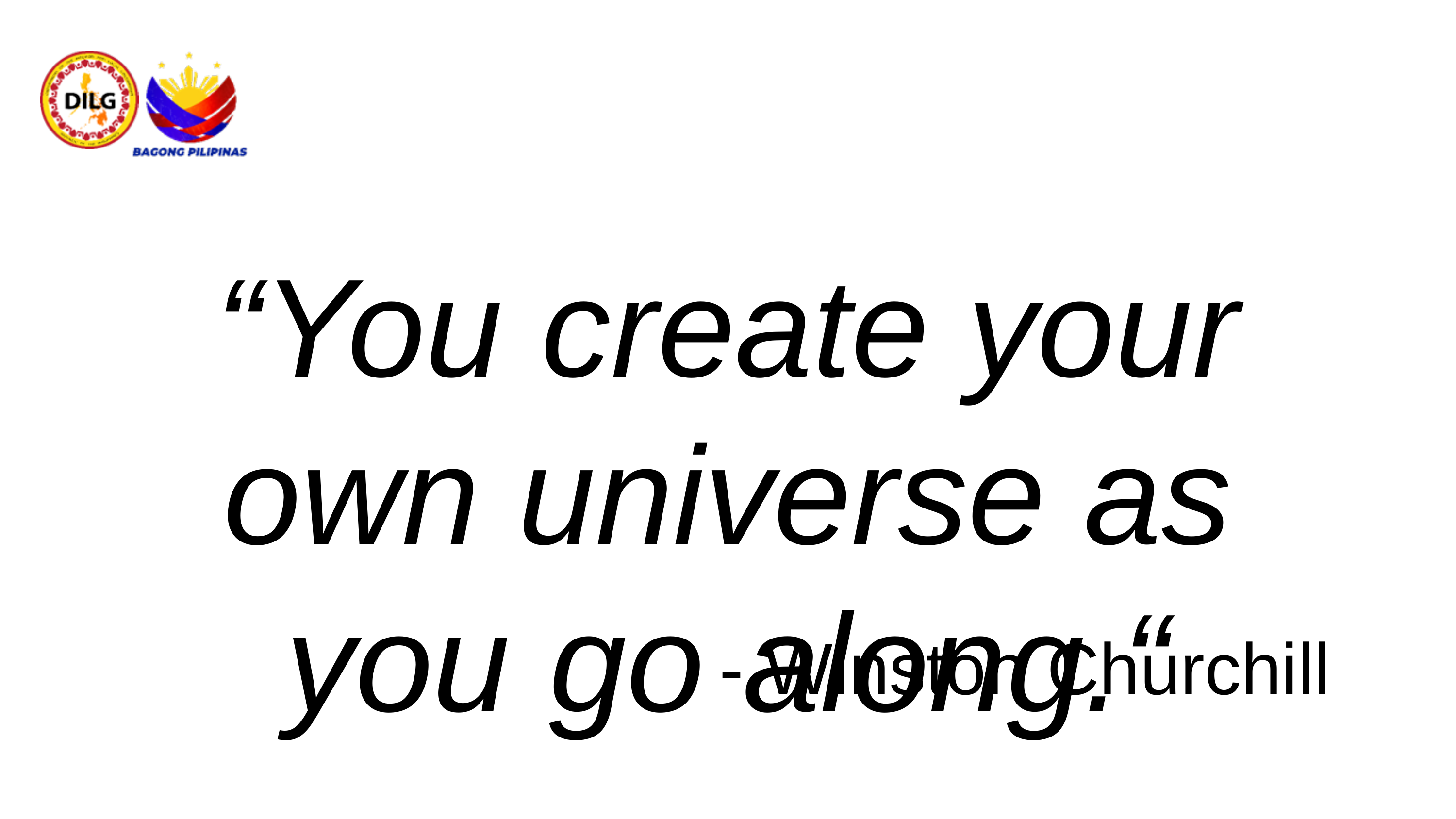

“You create your own universe as you go along.“
- Winston Churchill